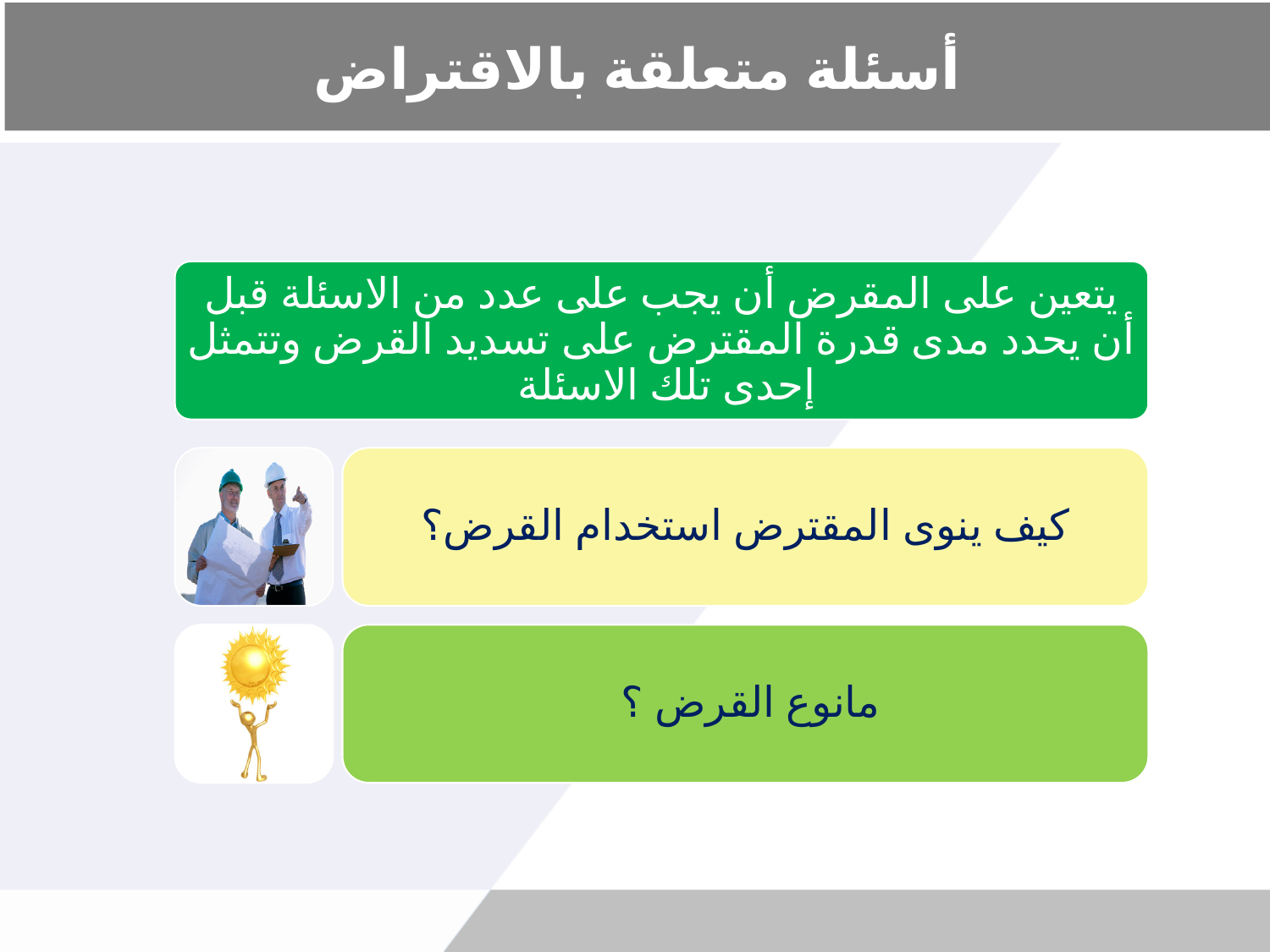

# أسئلة متعلقة بالاقتراض
يتعين على المقرض أن يجب على عدد من الاسئلة قبل أن يحدد مدى قدرة المقترض على تسديد القرض وتتمثل إحدى تلك الاسئلة

كيف ينوى المقترض استخدام القرض؟

مانوع القرض ؟